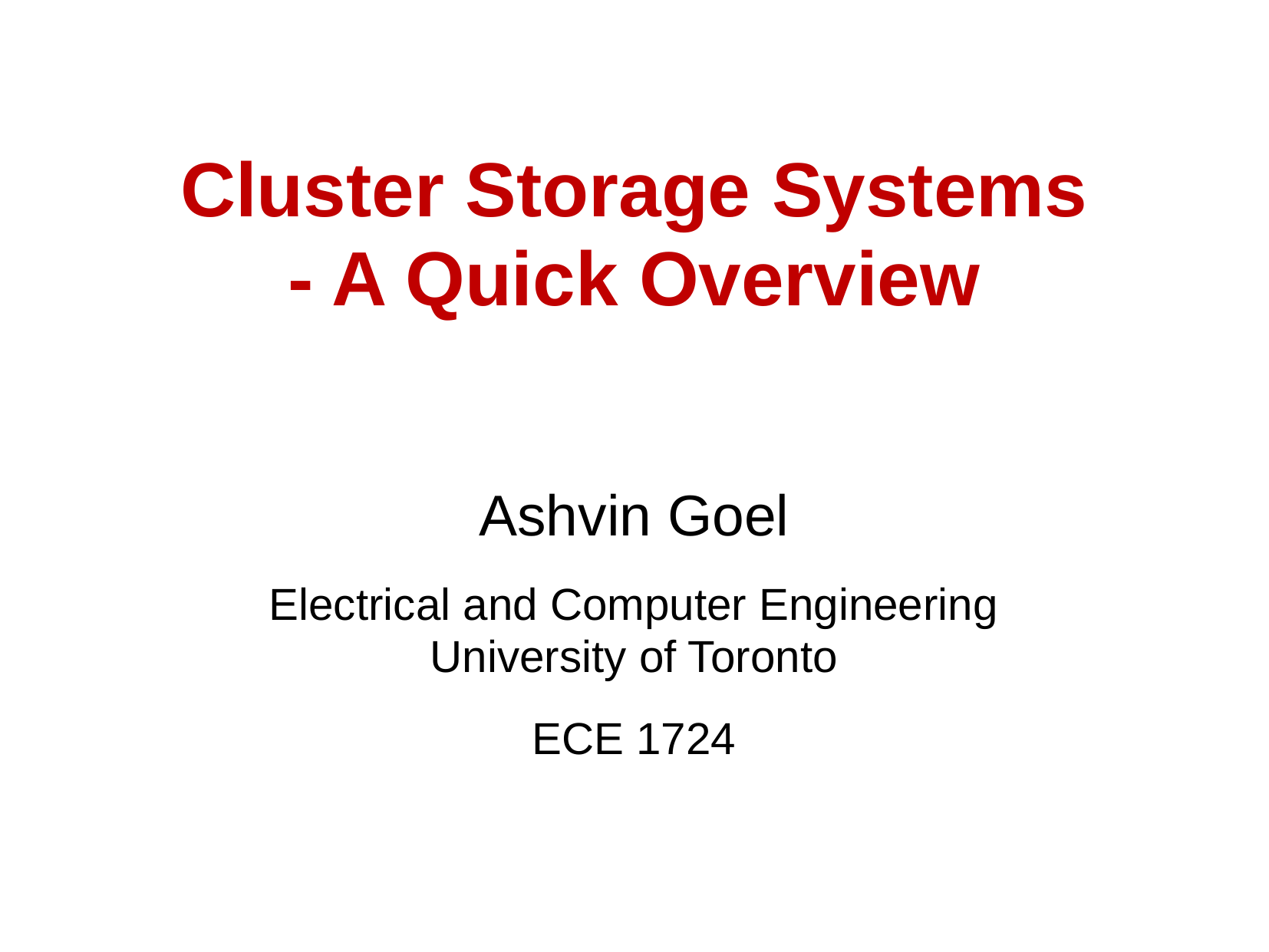

# Cluster Storage Systems - A Quick Overview
Ashvin Goel
Electrical and Computer Engineering
University of Toronto
ECE 1724